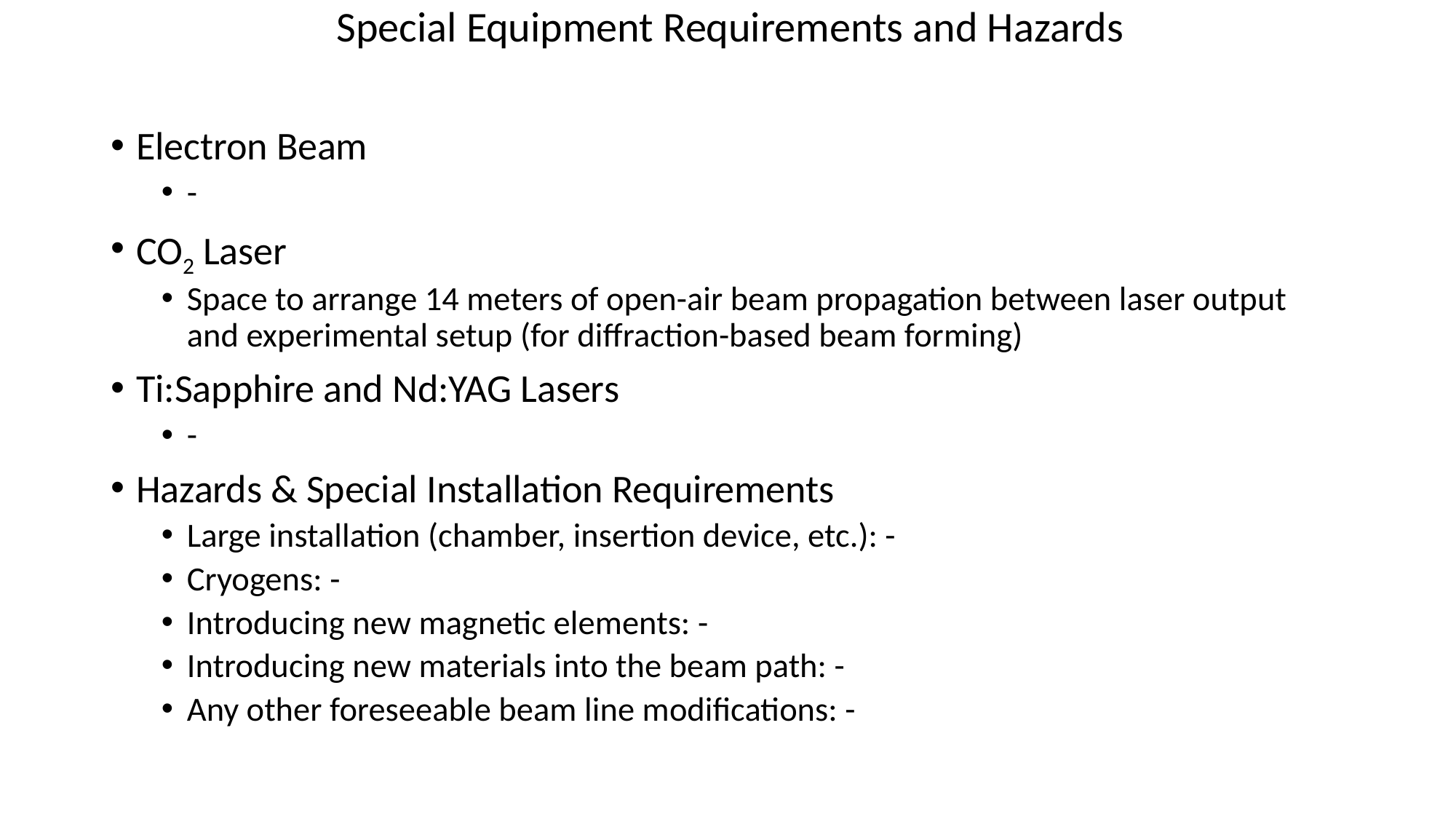

Special Equipment Requirements and Hazards
Electron Beam
-
CO2 Laser
Space to arrange 14 meters of open-air beam propagation between laser output and experimental setup (for diffraction-based beam forming)
Ti:Sapphire and Nd:YAG Lasers
-
Hazards & Special Installation Requirements
Large installation (chamber, insertion device, etc.): -
Cryogens: -
Introducing new magnetic elements: -
Introducing new materials into the beam path: -
Any other foreseeable beam line modifications: -